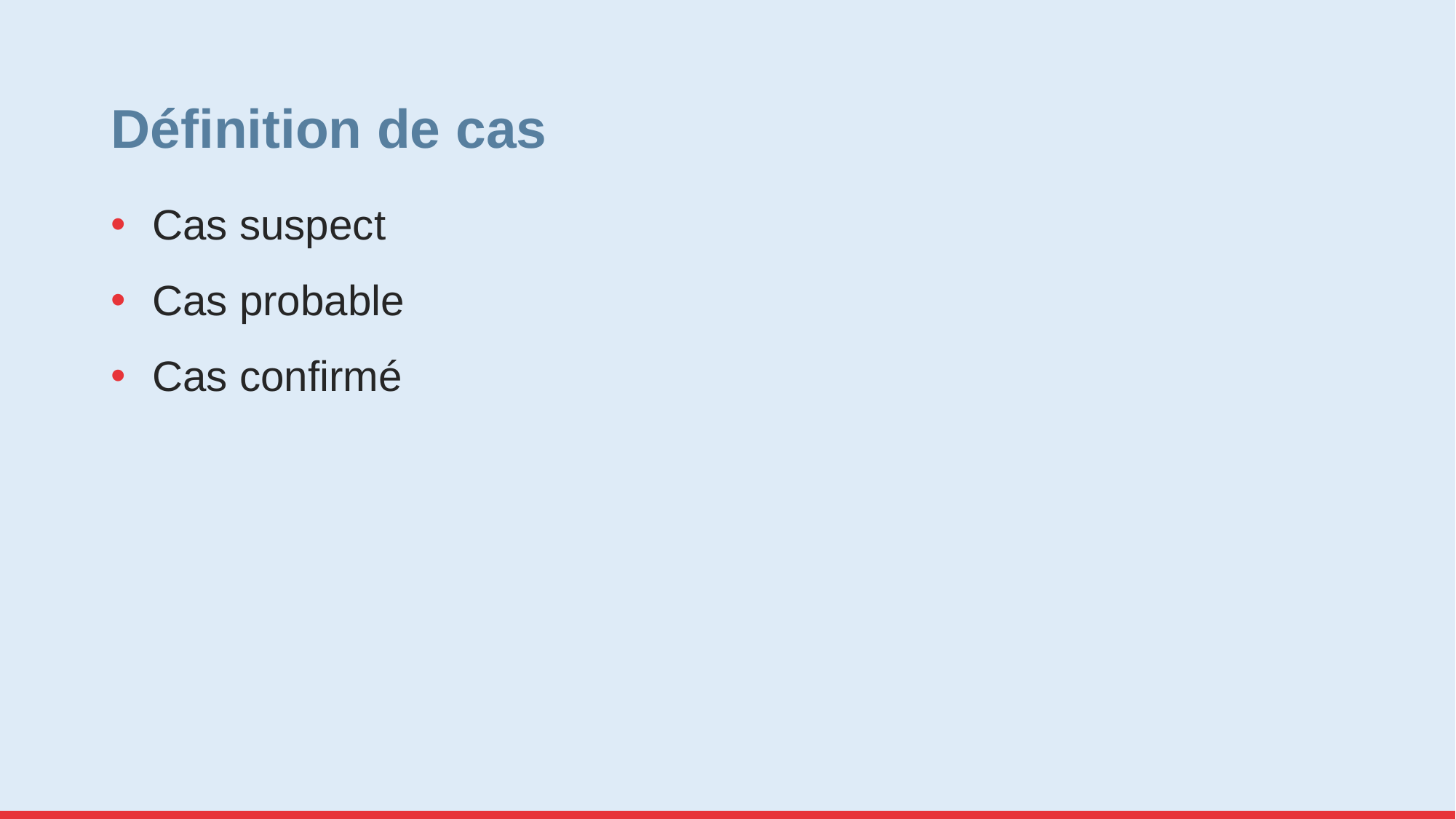

# Définition de cas
Cas suspect
Cas probable
Cas confirmé